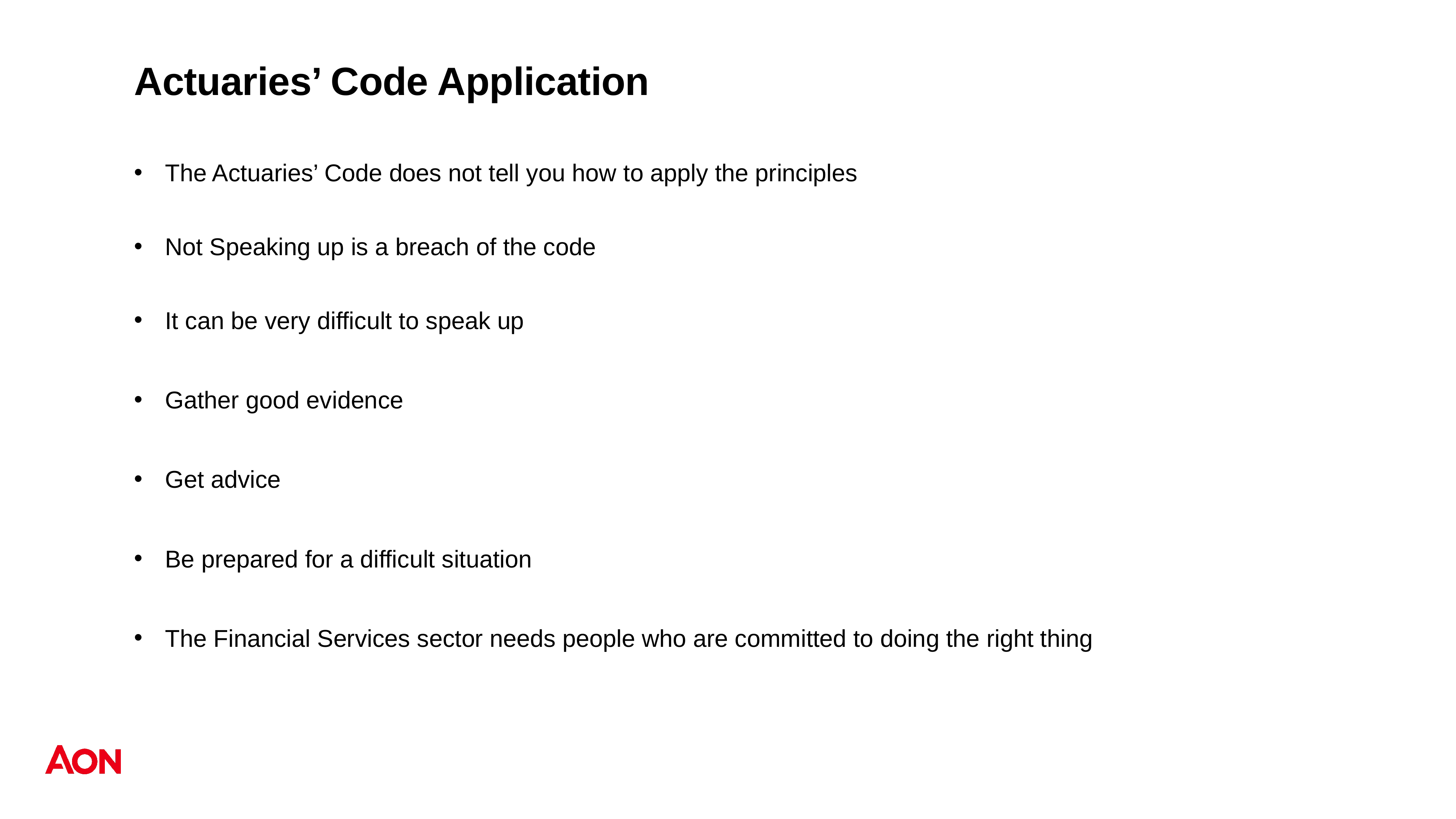

# Actuaries’ Code Application
The Actuaries’ Code does not tell you how to apply the principles

Not Speaking up is a breach of the code

It can be very difficult to speak up

Gather good evidence

Get advice

Be prepared for a difficult situation

The Financial Services sector needs people who are committed to doing the right thing